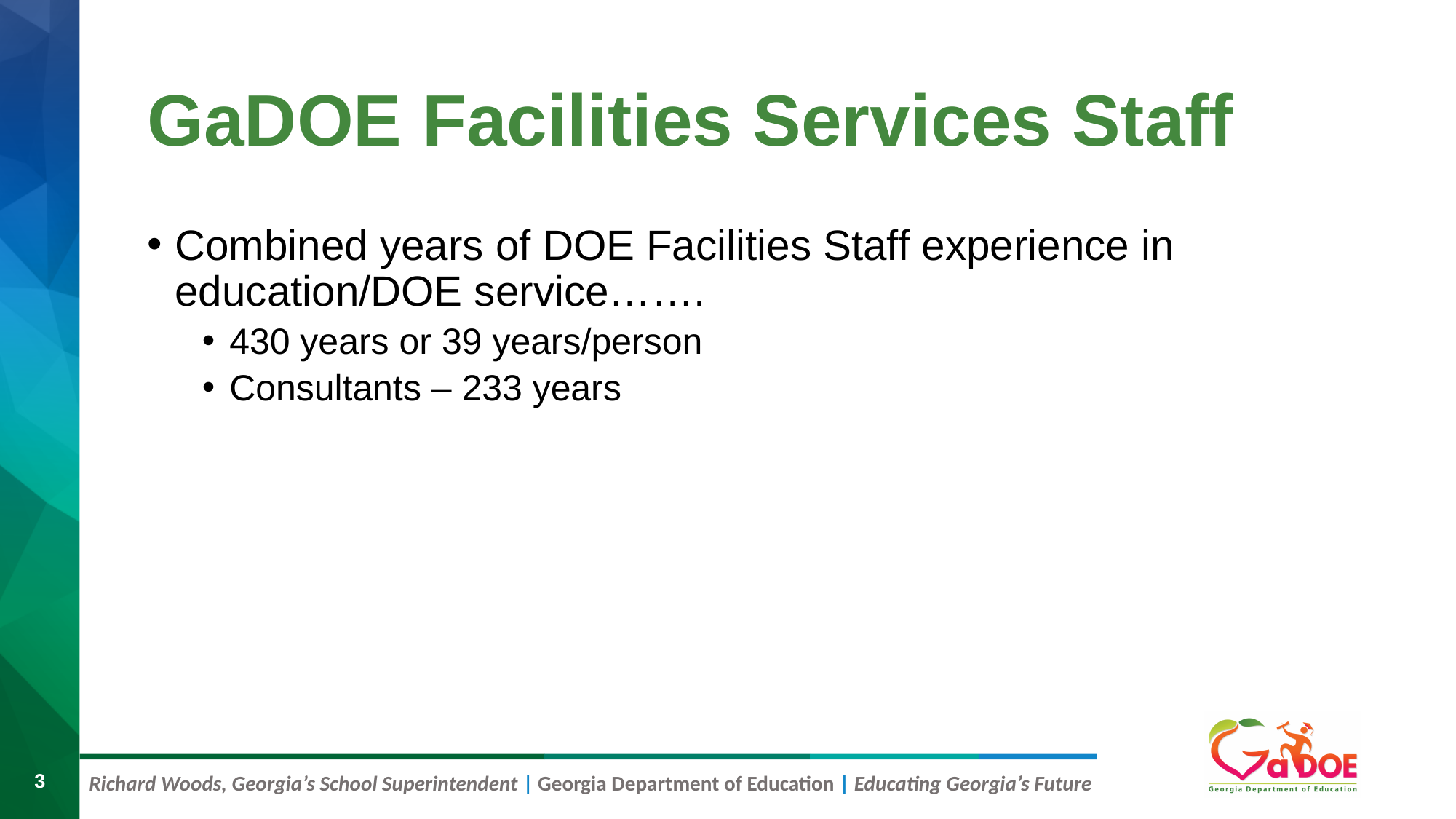

# GaDOE Facilities Services Staff
Combined years of DOE Facilities Staff experience in education/DOE service…….
430 years or 39 years/person
Consultants – 233 years